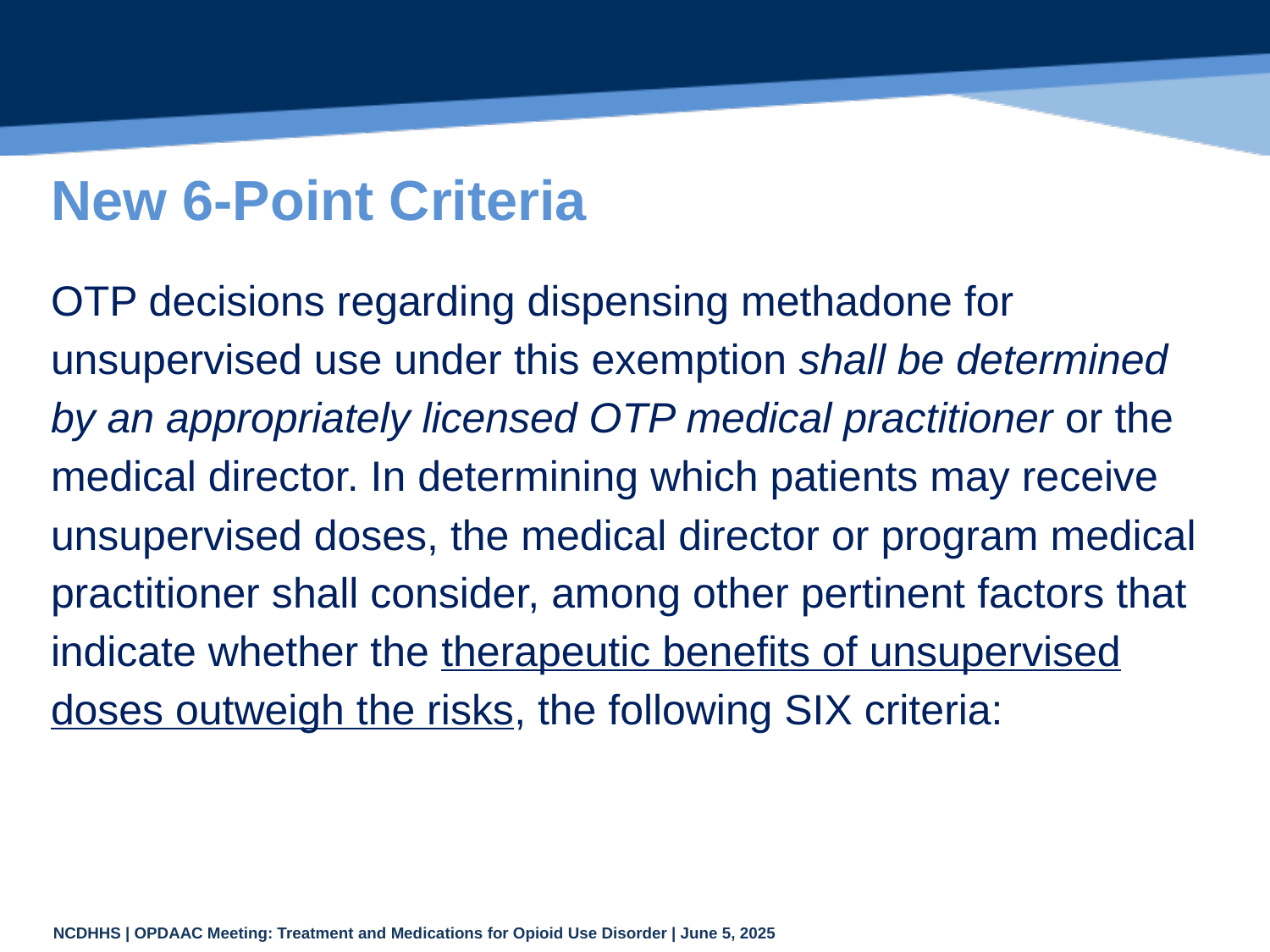

# New 6-Point Criteria
OTP decisions regarding dispensing methadone for unsupervised use under this exemption shall be determined by an appropriately licensed OTP medical practitioner or the medical director. In determining which patients may receive unsupervised doses, the medical director or program medical practitioner shall consider, among other pertinent factors that indicate whether the therapeutic benefits of unsupervised doses outweigh the risks, the following SIX criteria: